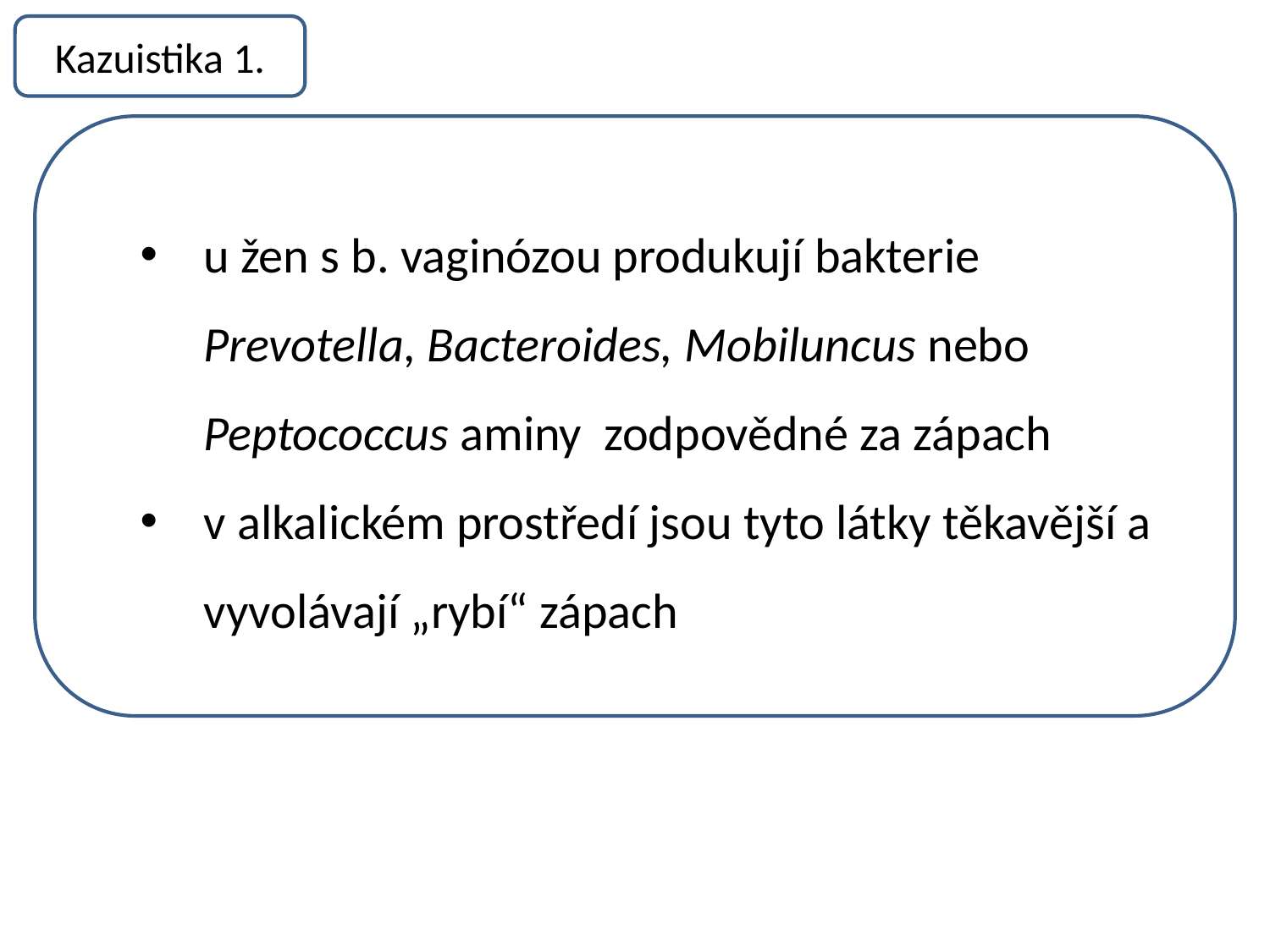

Kazuistika 1.
u žen s b. vaginózou produkují bakterie Prevotella, Bacteroides, Mobiluncus nebo Peptococcus aminy  zodpovědné za zápach
v alkalickém prostředí jsou tyto látky těkavější a vyvolávají „rybí“ zápach